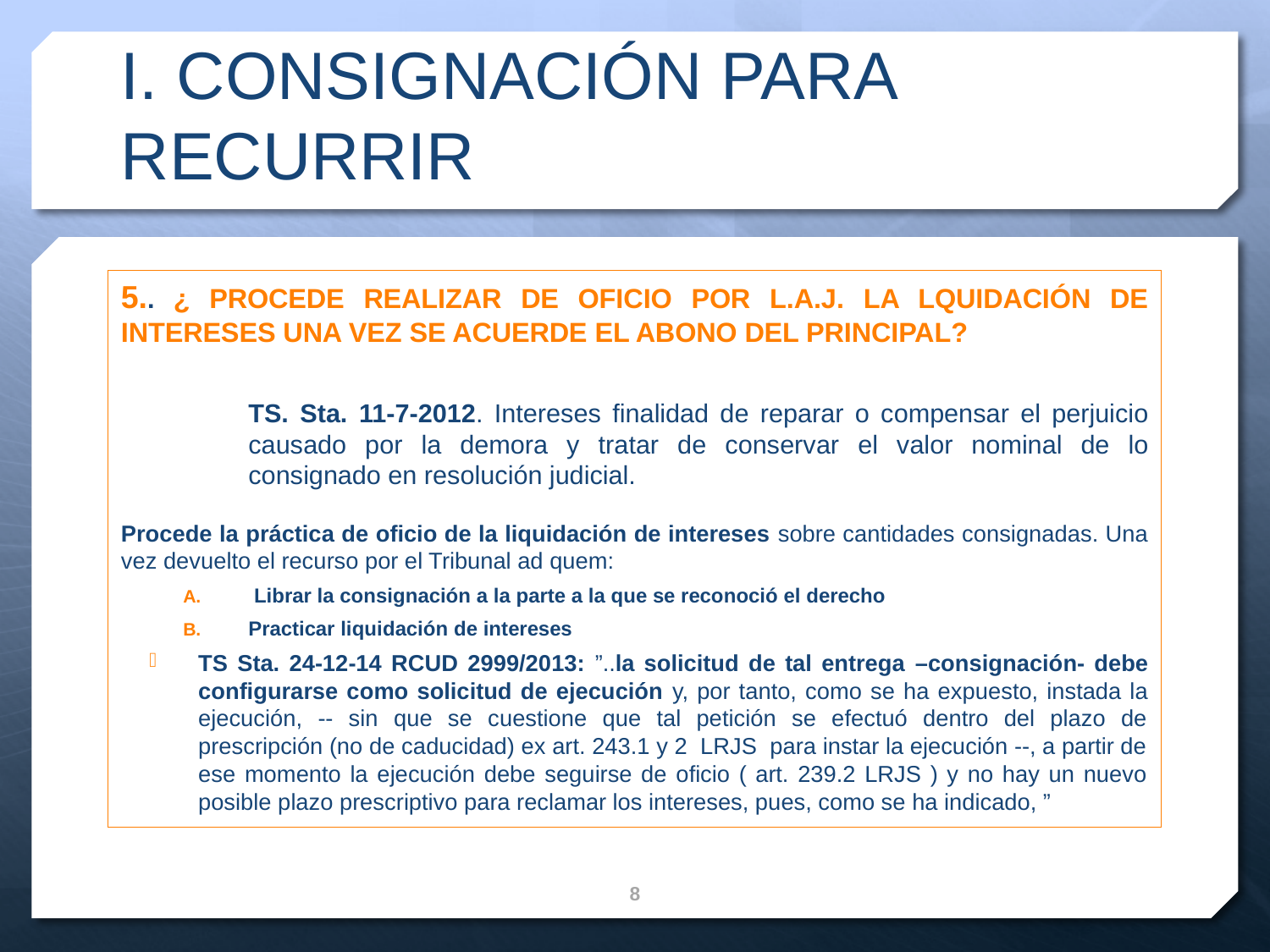

# I. CONSIGNACIÓN PARA RECURRIR
5.. ¿ PROCEDE REALIZAR DE OFICIO POR L.A.J. LA LQUIDACIÓN DE INTERESES UNA VEZ SE ACUERDE EL ABONO DEL PRINCIPAL?

TS. Sta. 11-7-2012. Intereses finalidad de reparar o compensar el perjuicio causado por la demora y tratar de conservar el valor nominal de lo consignado en resolución judicial.
Procede la práctica de oficio de la liquidación de intereses sobre cantidades consignadas. Una vez devuelto el recurso por el Tribunal ad quem:
 Librar la consignación a la parte a la que se reconoció el derecho
Practicar liquidación de intereses
TS Sta. 24-12-14 RCUD 2999/2013: ”..la solicitud de tal entrega –consignación- debe configurarse como solicitud de ejecución y, por tanto, como se ha expuesto, instada la ejecución, -- sin que se cuestione que tal petición se efectuó dentro del plazo de prescripción (no de caducidad) ex art. 243.1 y 2  LRJS  para instar la ejecución --, a partir de ese momento la ejecución debe seguirse de oficio ( art. 239.2 LRJS ) y no hay un nuevo posible plazo prescriptivo para reclamar los intereses, pues, como se ha indicado, ”

8